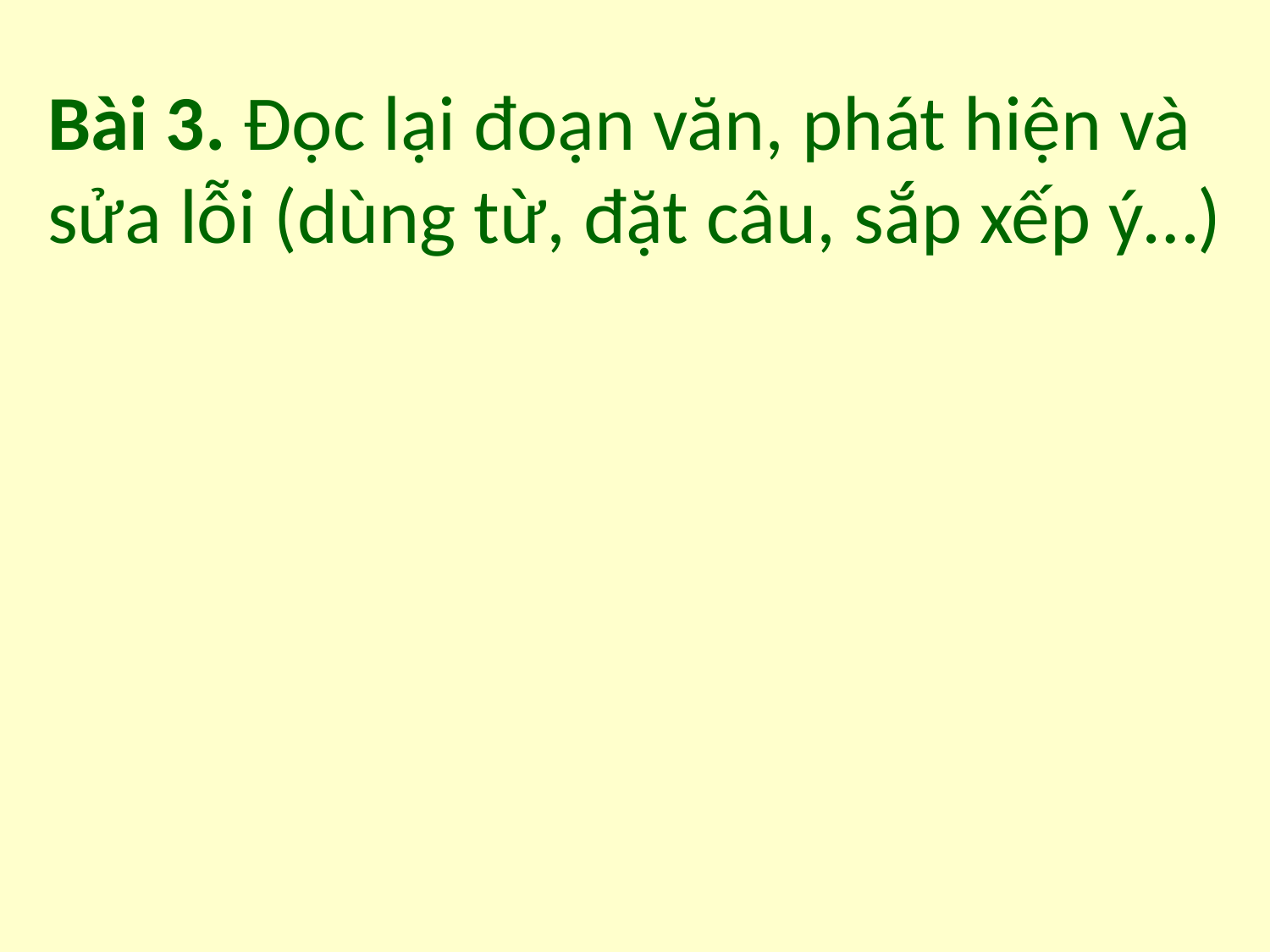

Bài 3. Đọc lại đoạn văn, phát hiện và sửa lỗi (dùng từ, đặt câu, sắp xếp ý…)